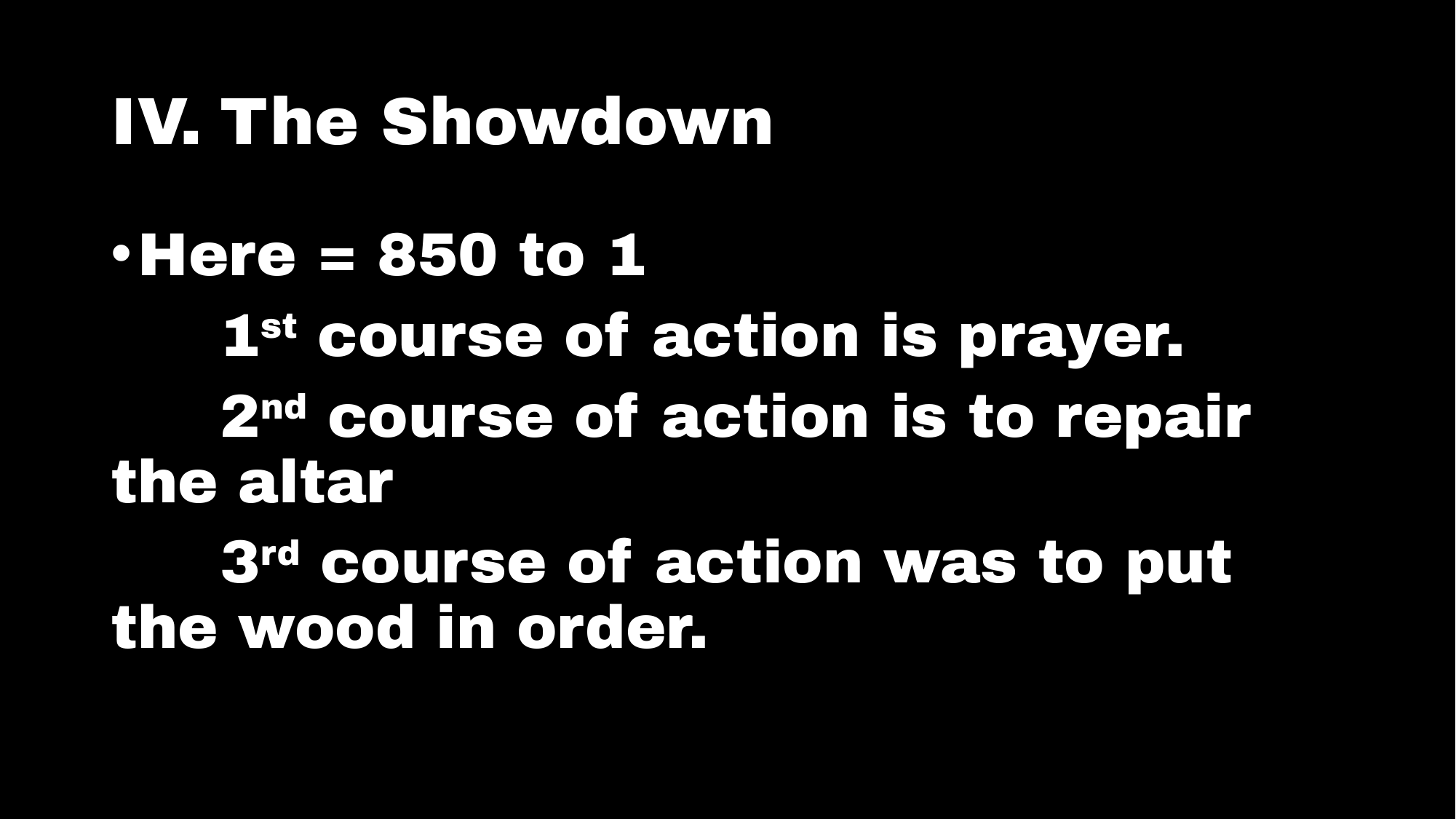

# IV.	The Showdown
Here = 850 to 1
	1st course of action is prayer.
	2nd course of action is to repair 	the altar
	3rd course of action was to put 	the wood in order.